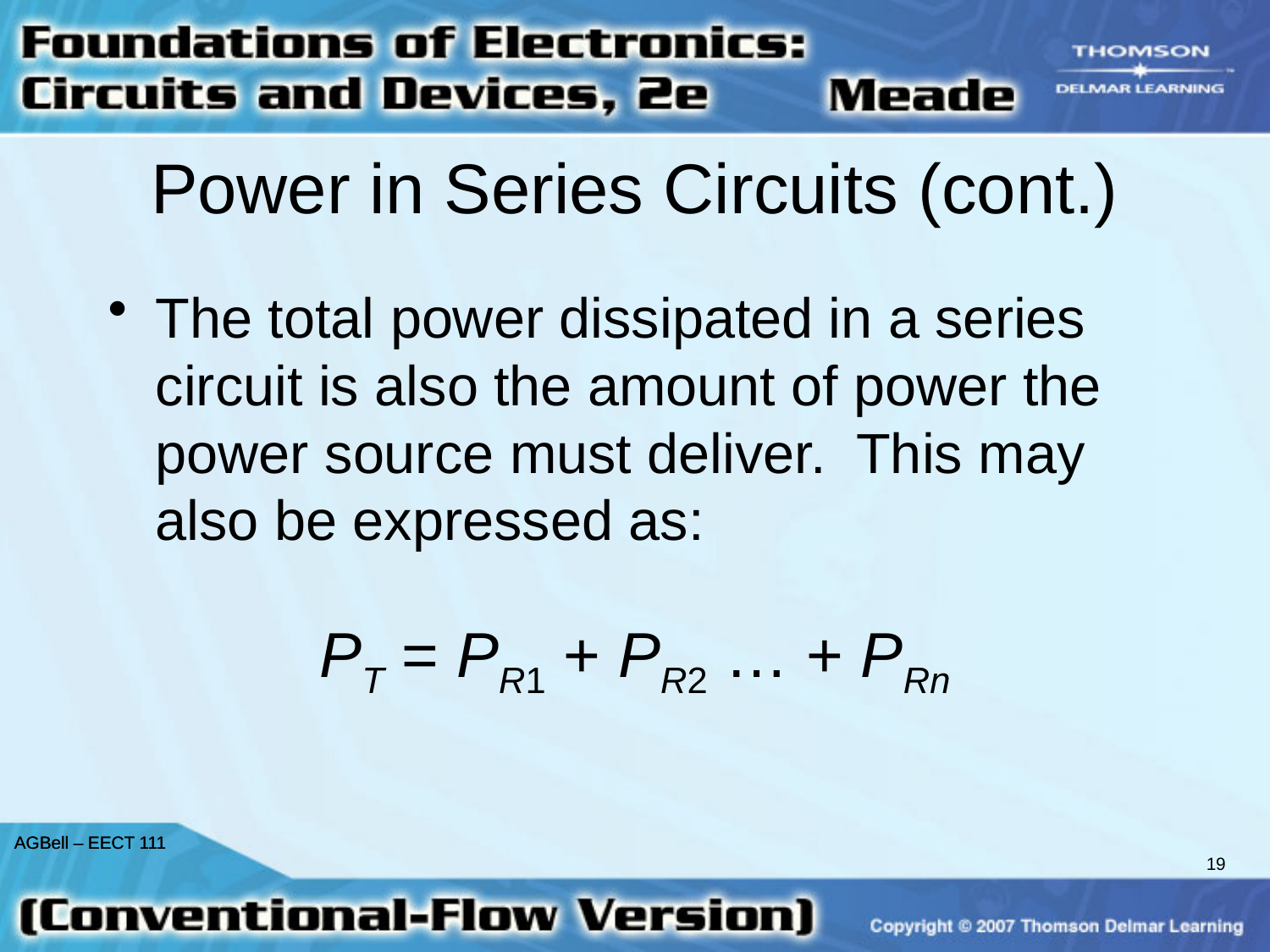

# Power in Series Circuits (cont.)
The total power dissipated in a series circuit is also the amount of power the power source must deliver.  This may also be expressed as:

PT = PR1 + PR2 … + PRn